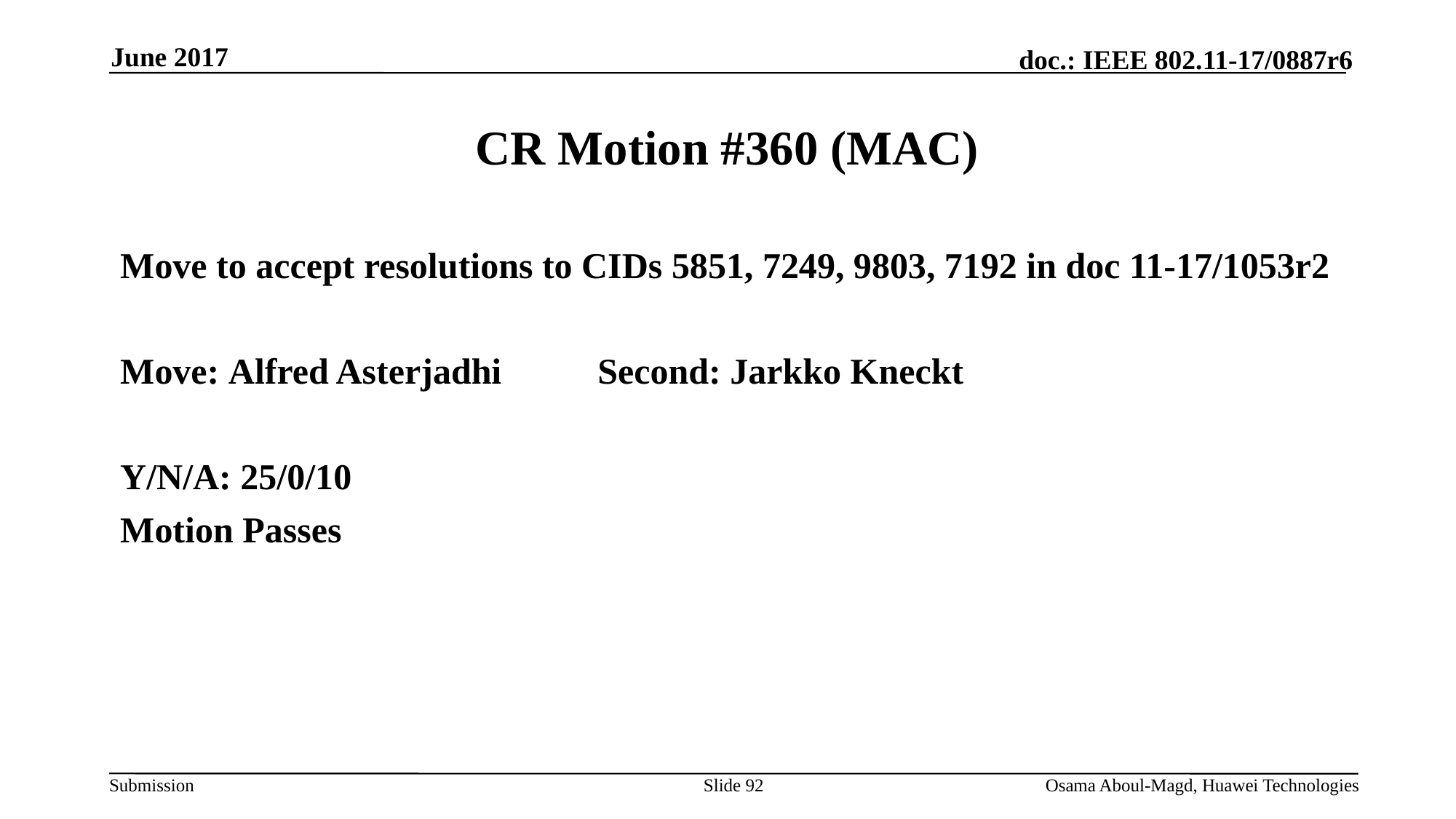

June 2017
# CR Motion #360 (MAC)
Move to accept resolutions to CIDs 5851, 7249, 9803, 7192 in doc 11-17/1053r2

Move: Alfred Asterjadhi 	Second: Jarkko Kneckt

Y/N/A: 25/0/10
Motion Passes
Slide 92
Osama Aboul-Magd, Huawei Technologies